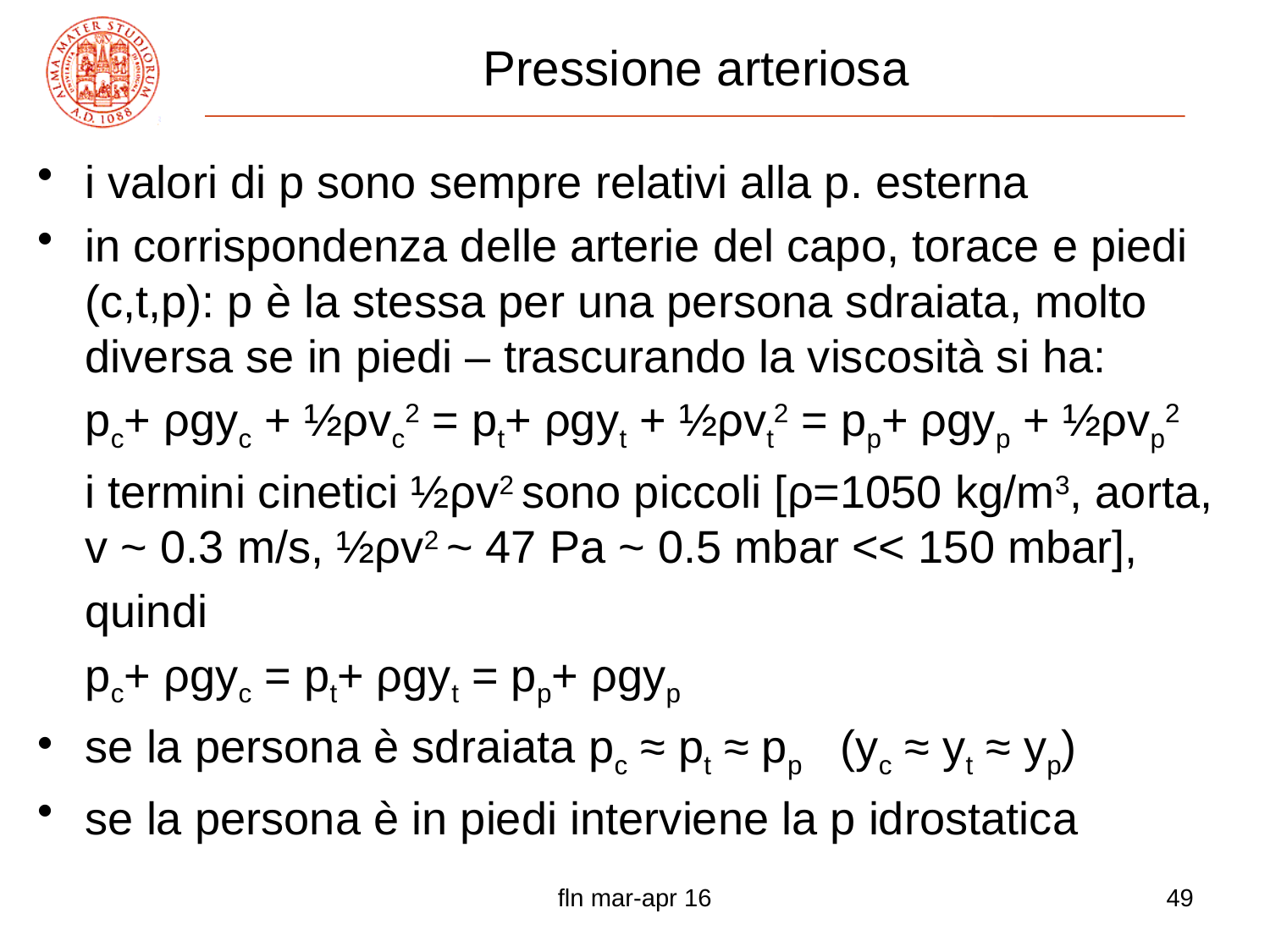

# Pressione arteriosa
i valori di p sono sempre relativi alla p. esterna
in corrispondenza delle arterie del capo, torace e piedi (c,t,p): p è la stessa per una persona sdraiata, molto diversa se in piedi – trascurando la viscosità si ha:
	pc+ ρgyc + ½ρvc2 = pt+ ρgyt + ½ρvt2 = pp+ ρgyp + ½ρvp2
	i termini cinetici ½ρv2 sono piccoli [ρ=1050 kg/m3, aorta, v ~ 0.3 m/s, ½ρv2 ~ 47 Pa ~ 0.5 mbar << 150 mbar],
	quindi
	pc+ ρgyc = pt+ ρgyt = pp+ ρgyp
se la persona è sdraiata pc ≈ pt ≈ pp   (yc ≈ yt ≈ yp)
se la persona è in piedi interviene la p idrostatica
fln mar-apr 16
49